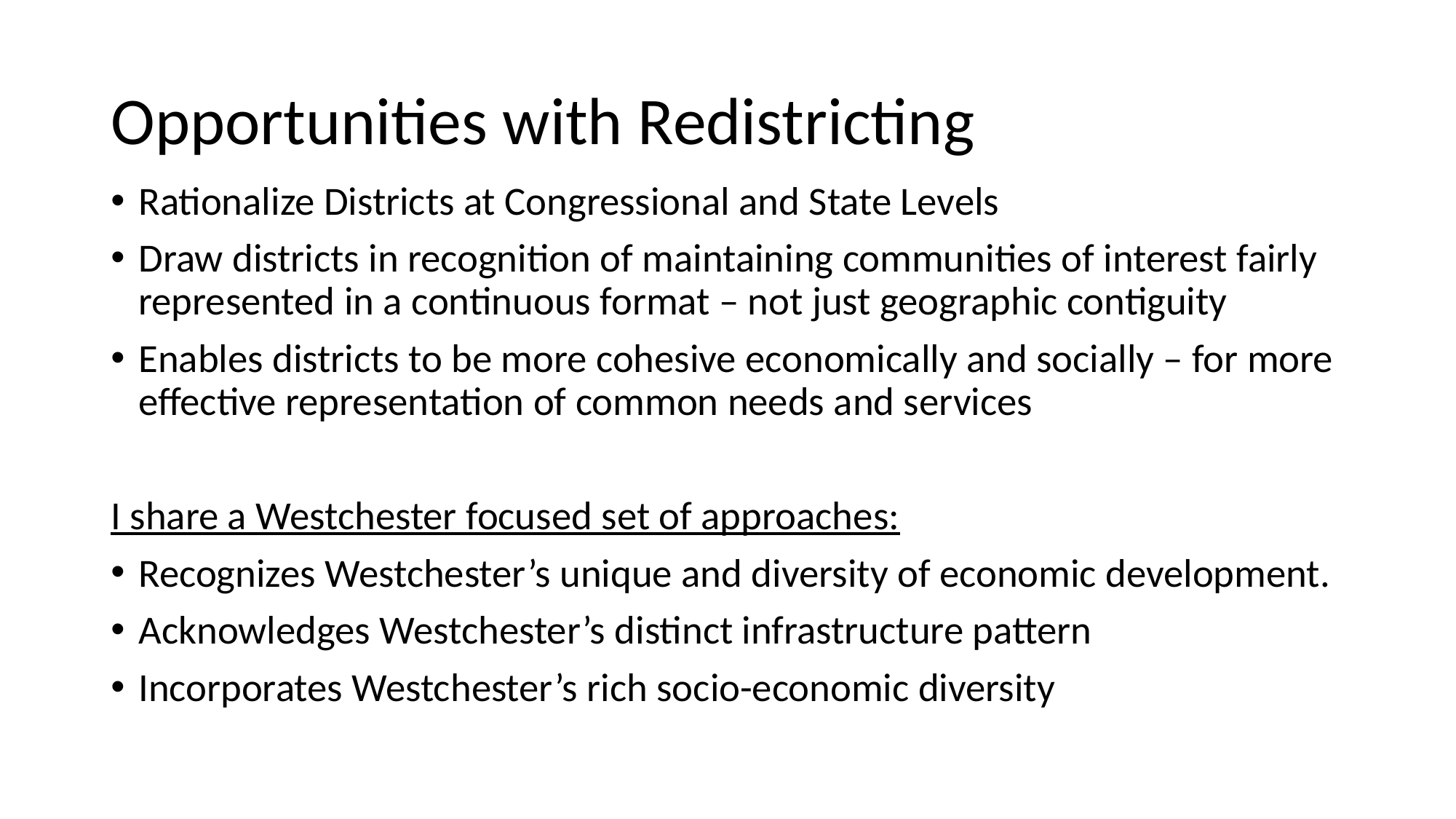

# Opportunities with Redistricting
Rationalize Districts at Congressional and State Levels
Draw districts in recognition of maintaining communities of interest fairly represented in a continuous format – not just geographic contiguity
Enables districts to be more cohesive economically and socially – for more effective representation of common needs and services

I share a Westchester focused set of approaches:
Recognizes Westchester’s unique and diversity of economic development.
Acknowledges Westchester’s distinct infrastructure pattern
Incorporates Westchester’s rich socio-economic diversity